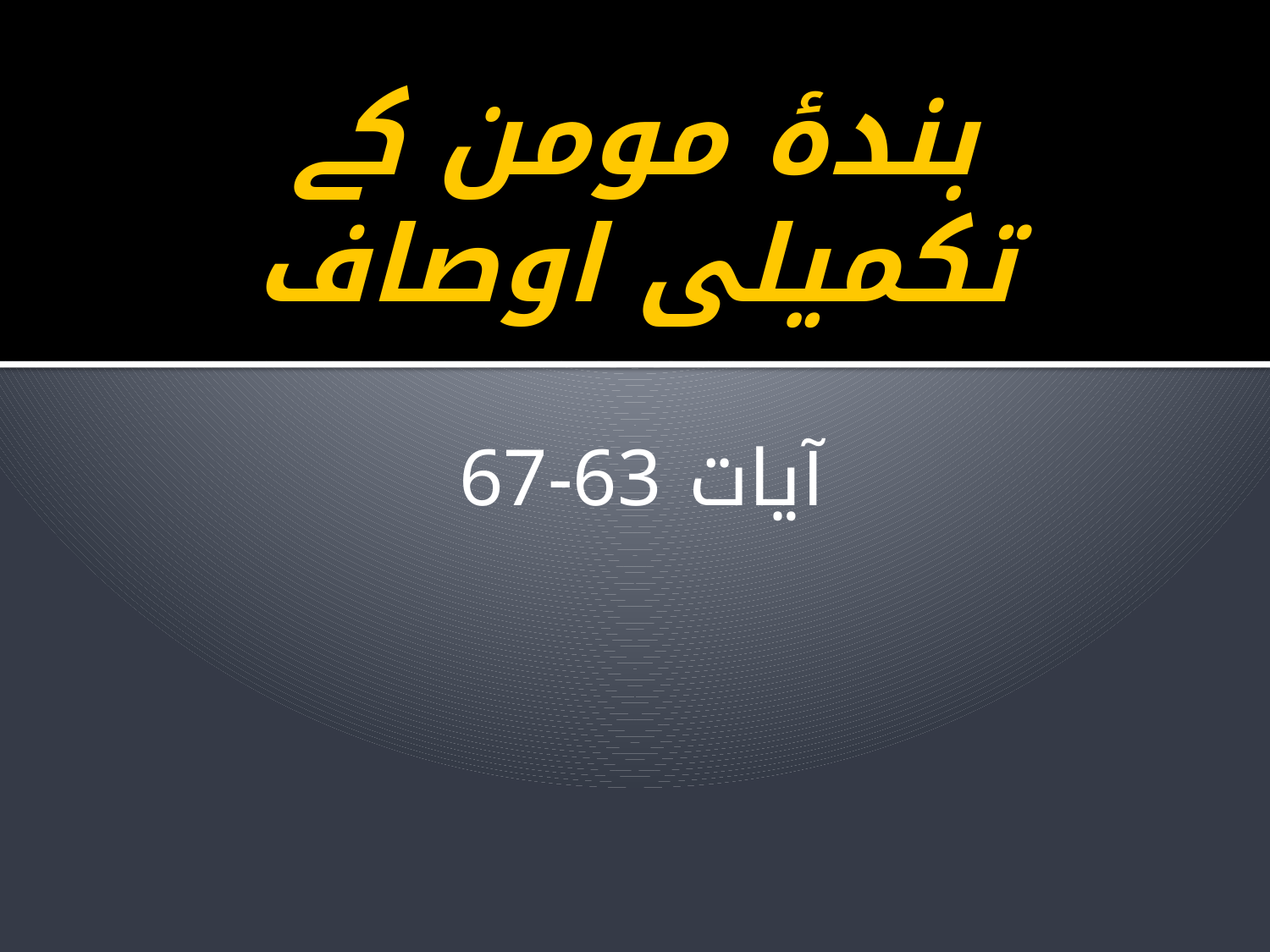

# بندۂ مومن کے تکمیلی اوصاف
آیات 63-67